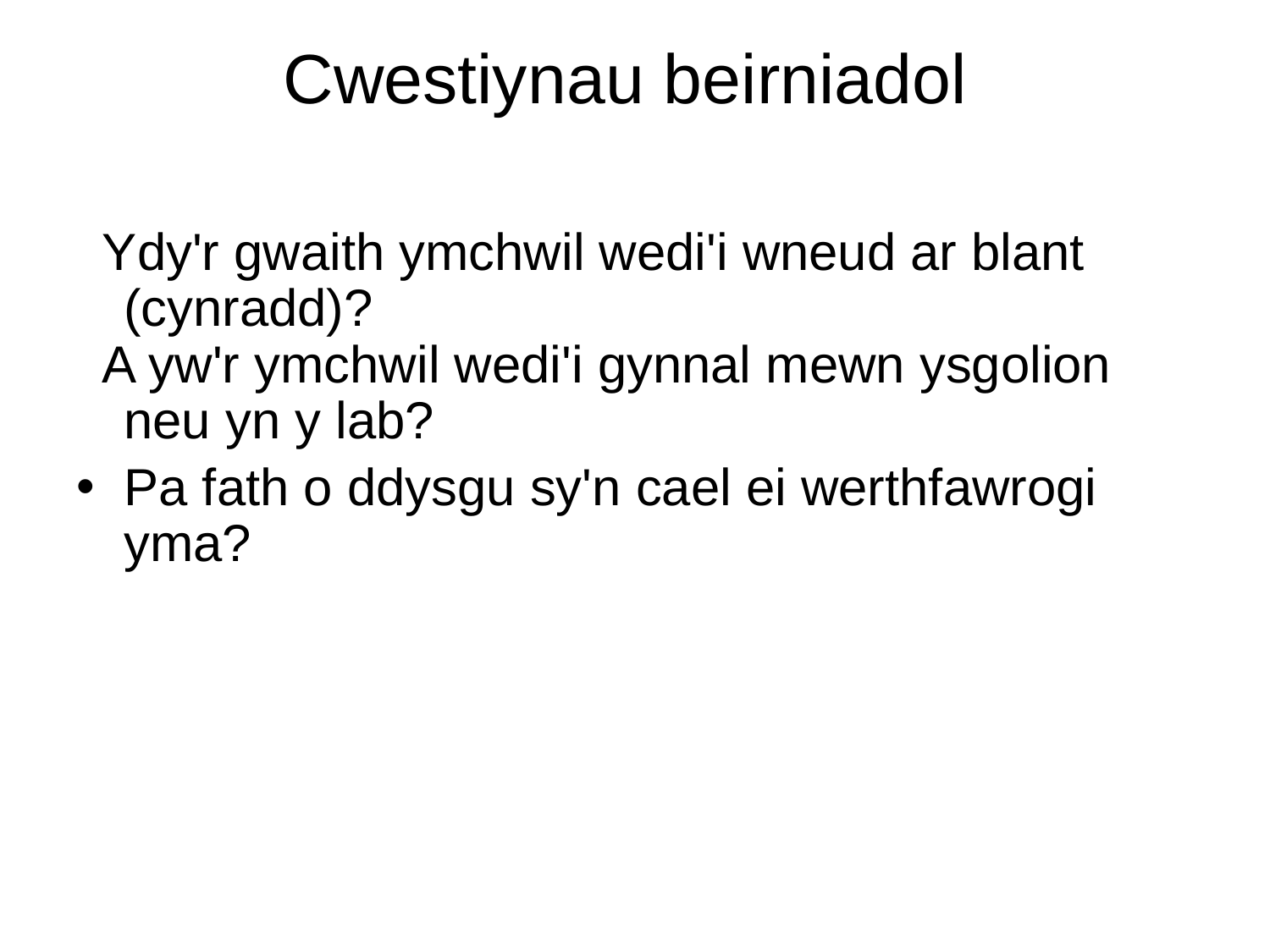

# Cwestiynau beirniadol

Ydy'r gwaith ymchwil wedi'i wneud ar blant (cynradd)?
A yw'r ymchwil wedi'i gynnal mewn ysgolion neu yn y lab?
Pa fath o ddysgu sy'n cael ei werthfawrogi yma?